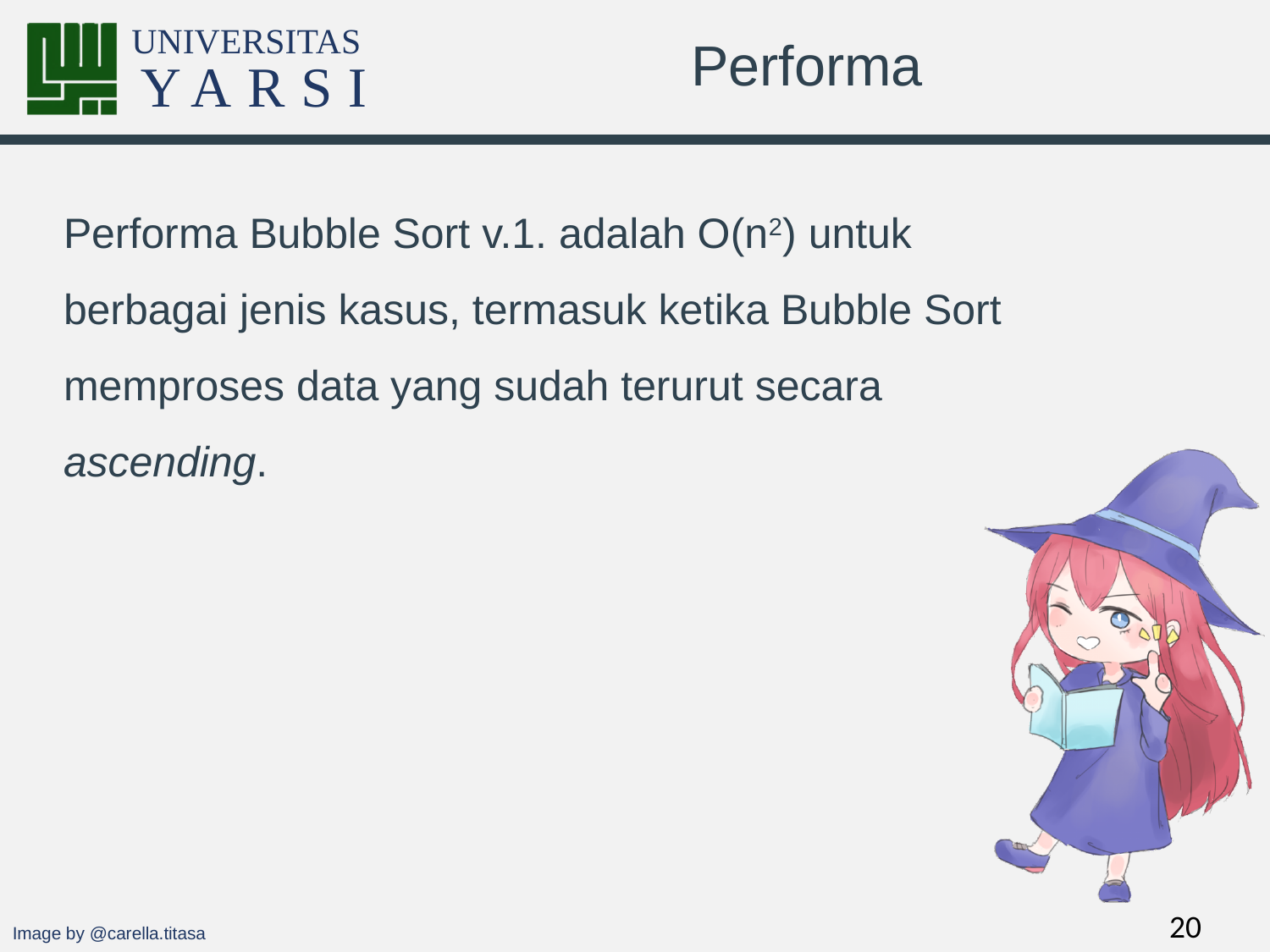

# Performa
Performa Bubble Sort v.1. adalah O(n2) untuk berbagai jenis kasus, termasuk ketika Bubble Sort memproses data yang sudah terurut secara ascending.